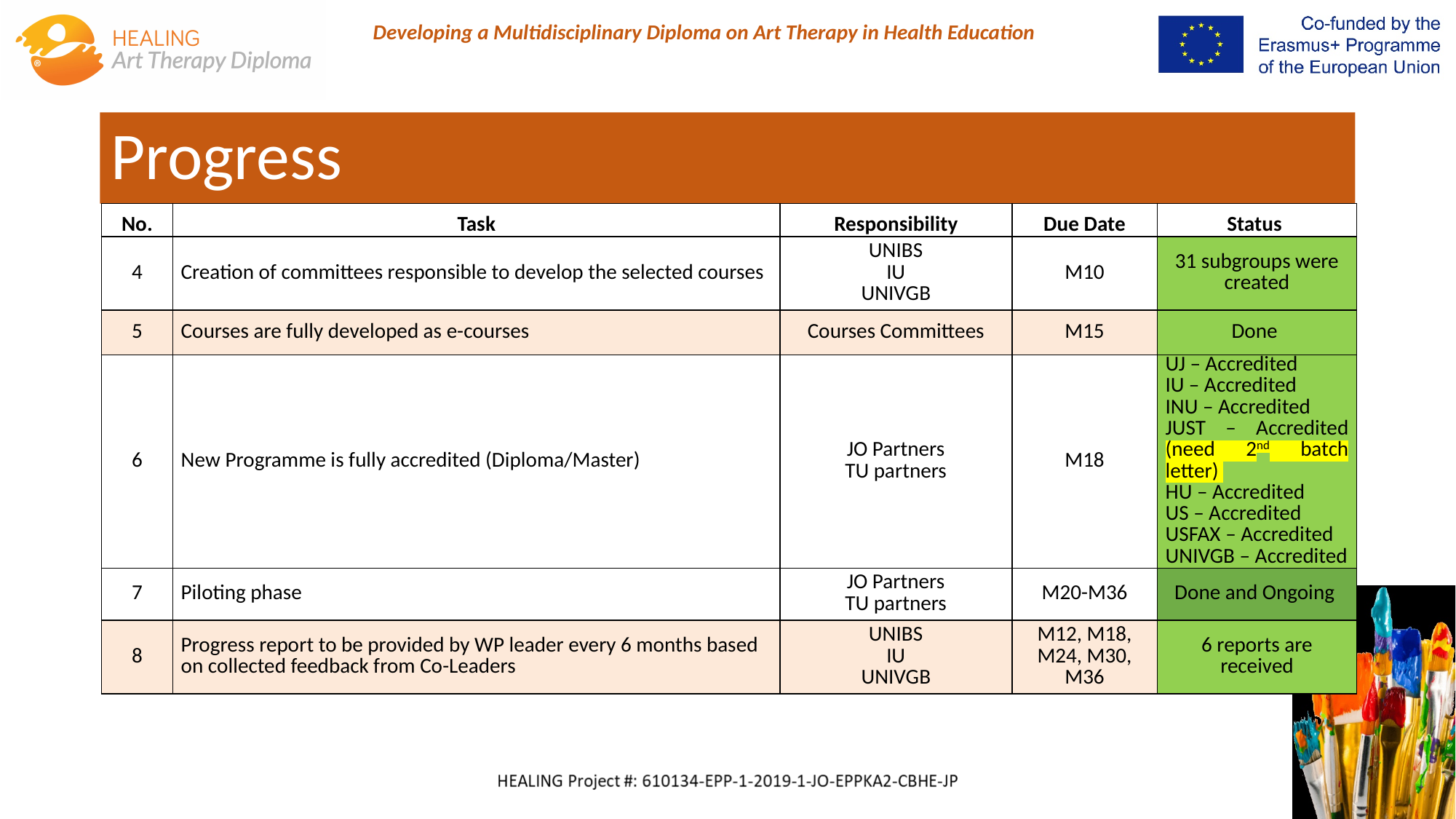

# Progress
| No. | Task | Responsibility | Due Date | Status |
| --- | --- | --- | --- | --- |
| 4 | Creation of committees responsible to develop the selected courses | UNIBS IU UNIVGB | M10 | 31 subgroups were created |
| 5 | Courses are fully developed as e-courses | Courses Committees | M15 | Done |
| 6 | New Programme is fully accredited (Diploma/Master) | JO Partners TU partners | M18 | UJ – Accredited IU – Accredited INU – Accredited JUST – Accredited (need 2nd batch letter) HU – Accredited US – Accredited USFAX – Accredited UNIVGB – Accredited |
| 7 | Piloting phase | JO Partners TU partners | M20-M36 | Done and Ongoing |
| 8 | Progress report to be provided by WP leader every 6 months based on collected feedback from Co-Leaders | UNIBS IU UNIVGB | M12, M18, M24, M30, M36 | 6 reports are received |